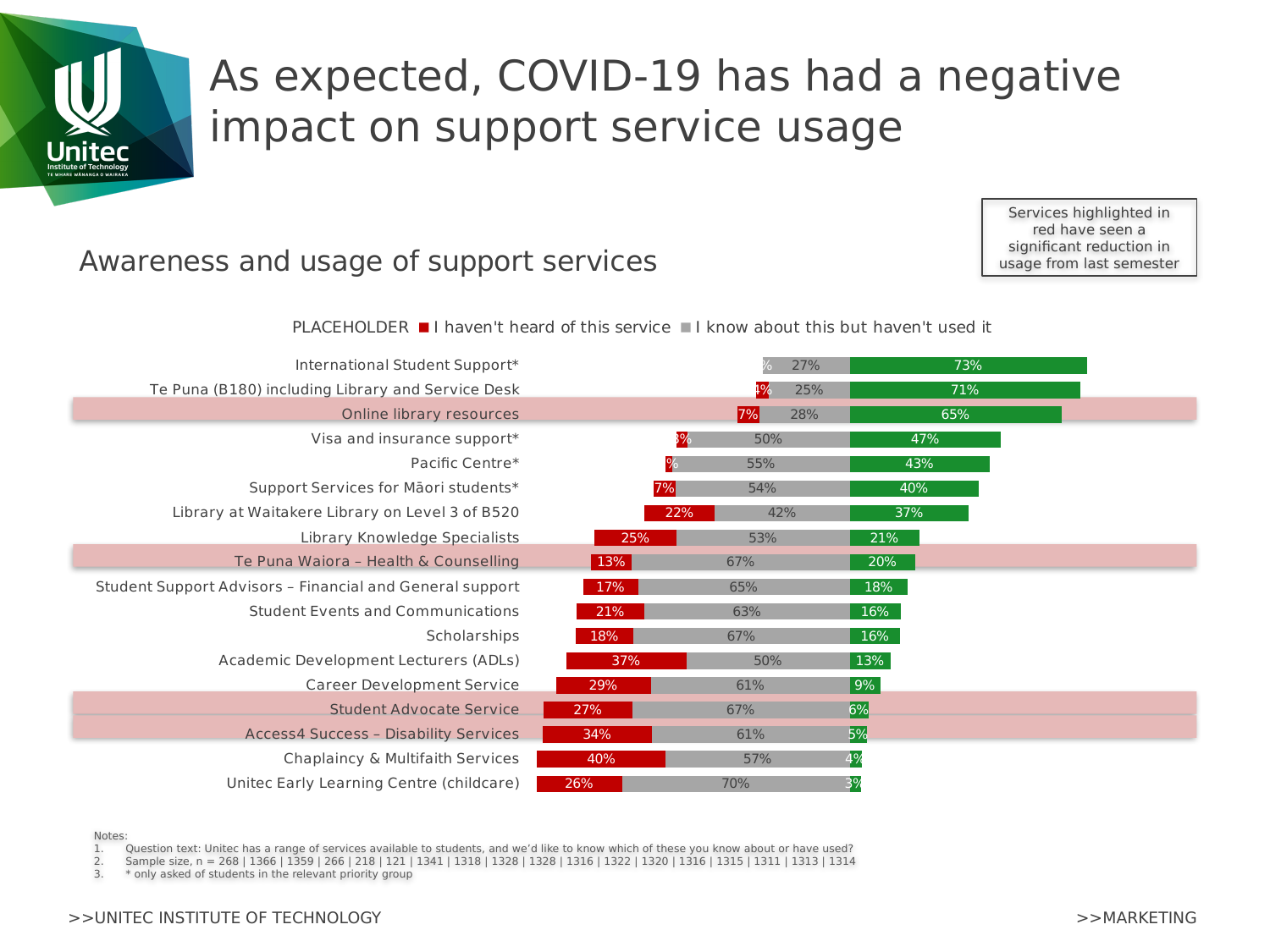

# As expected, COVID-19 has had a negative impact on support service usage
Services highlighted in red have seen a significant reduction in usage from last semester

### Chart: Awareness and usage of support services

| Category | PLACEHOLDER | I haven't heard of this service | I know about this but haven't used it | I've used this |
|---|---|---|---|---|
| International Student Support* | 0.7313432835820897 | 0.0 | 0.26865671641791045 | 0.7313432835820897 |
| Te Puna (B180) including Library and Service Desk | 0.7115666178623719 | 0.03953147877013177 | 0.24890190336749632 | 0.7115666178623719 |
| Online library resources | 0.6526857983811625 | 0.06990434142752024 | 0.27740986019131714 | 0.6526857983811625 |
| Visa and insurance support* | 0.46616541353383456 | 0.03383458646616541 | 0.5 | 0.46616541353383456 |
| Pacific Centre* | 0.4311926605504588 | 0.022935779816513763 | 0.5458715596330275 | 0.4311926605504588 |
| Support Services for Māori students* | 0.39669421487603307 | 0.06611570247933884 | 0.5371900826446281 | 0.39669421487603307 |
| Library at Waitakere Library on Level 3 of B520 | 0.3668903803131991 | 0.21774794929157346 | 0.4153616703952274 | 0.3668903803131991 |
| Library Knowledge Specialists | 0.21396054628224584 | 0.251896813353566 | 0.5341426403641881 | 0.21396054628224584 |
| Te Puna Waiora – Health & Counselling | 0.20256024096385541 | 0.12575301204819278 | 0.6716867469879518 | 0.20256024096385541 |
| Student Support Advisors – Financial and General support | 0.17846385542168675 | 0.1694277108433735 | 0.6521084337349398 | 0.17846385542168675 |
| Student Events and Communications | 0.15729483282674772 | 0.21048632218844981 | 0.6322188449848024 | 0.15729483282674772 |
| Scholarships | 0.15582450832072617 | 0.1762481089258699 | 0.667927382753404 | 0.15582450832072617 |
| Academic Development Lecturers (ADLs) | 0.12575757575757576 | 0.3704545454545455 | 0.5037878787878788 | 0.12575757575757576 |
| Career Development Service | 0.09422492401215805 | 0.29407294832826747 | 0.6117021276595744 | 0.09422492401215805 |
| Student Advocate Service | 0.057034220532319393 | 0.2722433460076046 | 0.6707224334600761 | 0.057034220532319393 |
| Access4 Success – Disability Services | 0.05263157894736842 | 0.33867276887871856 | 0.6086956521739131 | 0.05263157894736842 |
| Chaplaincy & Multifaith Services | 0.03655750190403656 | 0.39680121858339684 | 0.5666412795125666 | 0.03655750190403656 |
| Unitec Early Learning Centre (childcare) | 0.03424657534246575 | 0.2640791476407915 | 0.7016742770167429 | 0.03424657534246575 |

Notes:
Question text: Unitec has a range of services available to students, and we’d like to know which of these you know about or have used?
Sample size, n = 268 | 1366 | 1359 | 266 | 218 | 121 | 1341 | 1318 | 1328 | 1328 | 1316 | 1322 | 1320 | 1316 | 1315 | 1311 | 1313 | 1314
* only asked of students in the relevant priority group

>>MARKETING